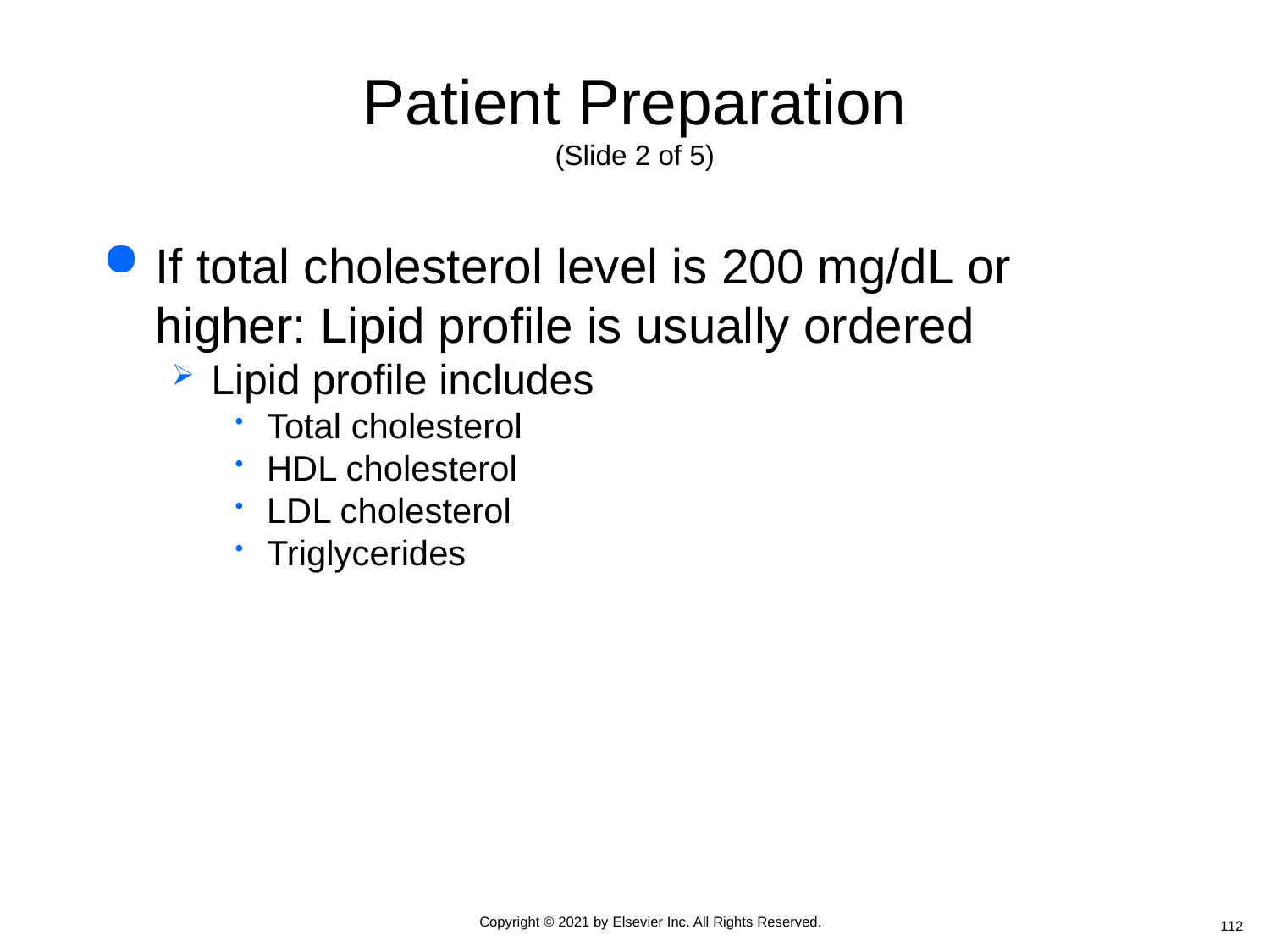

# Patient Preparation (Slide 2 of 5)
If total cholesterol level is 200 mg/dL or higher: Lipid profile is usually ordered
Lipid profile includes
Total cholesterol
HDL cholesterol
LDL cholesterol
Triglycerides

112